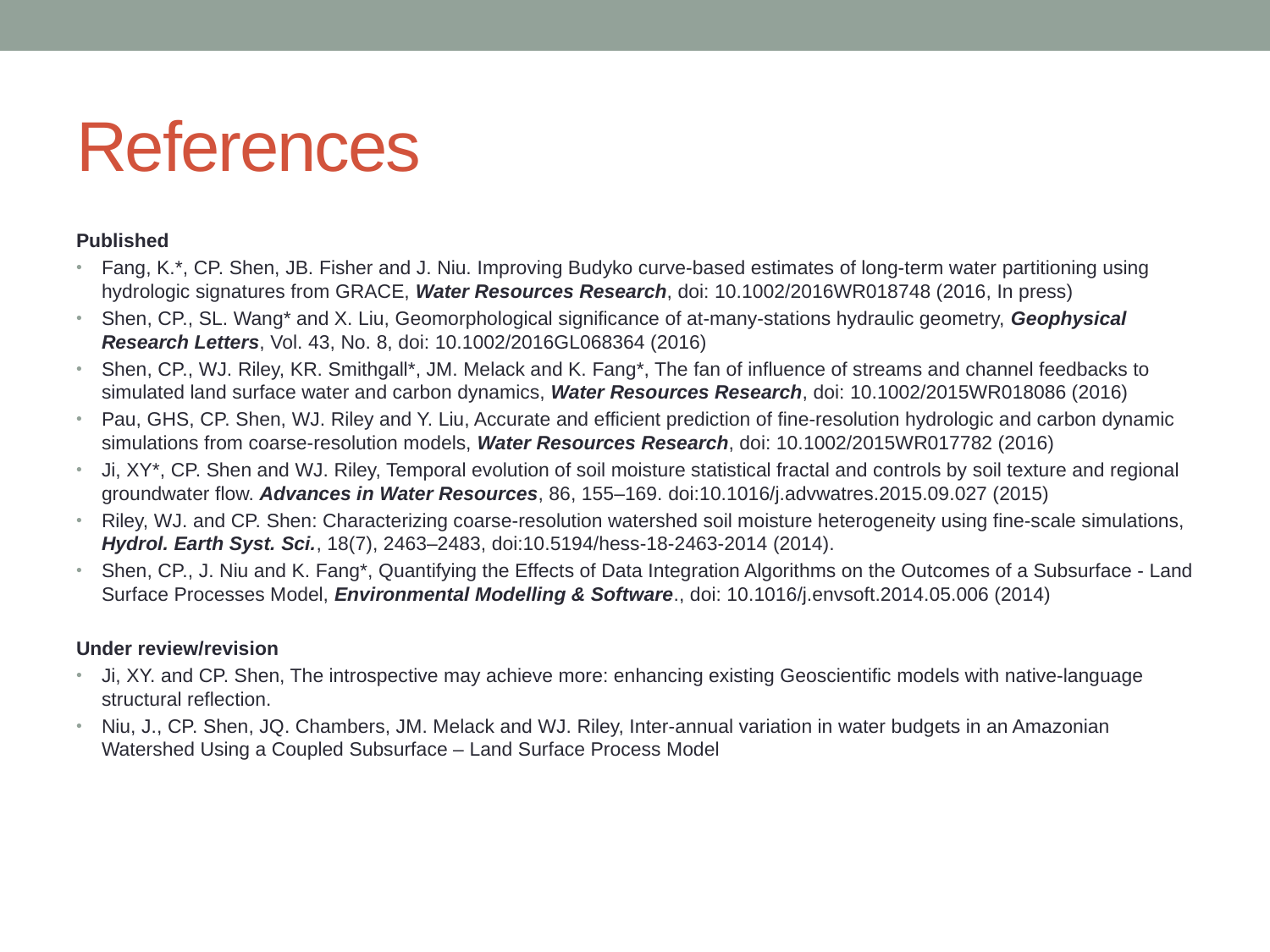

# References
Published
Fang, K.*, CP. Shen, JB. Fisher and J. Niu. Improving Budyko curve-based estimates of long-term water partitioning using hydrologic signatures from GRACE, Water Resources Research, doi: 10.1002/2016WR018748 (2016, In press)
Shen, CP., SL. Wang* and X. Liu, Geomorphological significance of at-many-stations hydraulic geometry, Geophysical Research Letters, Vol. 43, No. 8, doi: 10.1002/2016GL068364 (2016)
Shen, CP., WJ. Riley, KR. Smithgall*, JM. Melack and K. Fang*, The fan of influence of streams and channel feedbacks to simulated land surface water and carbon dynamics, Water Resources Research, doi: 10.1002/2015WR018086 (2016)
Pau, GHS, CP. Shen, WJ. Riley and Y. Liu, Accurate and efficient prediction of fine-resolution hydrologic and carbon dynamic simulations from coarse-resolution models, Water Resources Research, doi: 10.1002/2015WR017782 (2016)
Ji, XY*, CP. Shen and WJ. Riley, Temporal evolution of soil moisture statistical fractal and controls by soil texture and regional groundwater flow. Advances in Water Resources, 86, 155–169. doi:10.1016/j.advwatres.2015.09.027 (2015)
Riley, WJ. and CP. Shen: Characterizing coarse-resolution watershed soil moisture heterogeneity using fine-scale simulations, Hydrol. Earth Syst. Sci., 18(7), 2463–2483, doi:10.5194/hess-18-2463-2014 (2014).
Shen, CP., J. Niu and K. Fang*, Quantifying the Effects of Data Integration Algorithms on the Outcomes of a Subsurface - Land Surface Processes Model, Environmental Modelling & Software., doi: 10.1016/j.envsoft.2014.05.006 (2014)

Under review/revision
Ji, XY. and CP. Shen, The introspective may achieve more: enhancing existing Geoscientific models with native-language structural reflection.
Niu, J., CP. Shen, JQ. Chambers, JM. Melack and WJ. Riley, Inter-annual variation in water budgets in an Amazonian Watershed Using a Coupled Subsurface – Land Surface Process Model